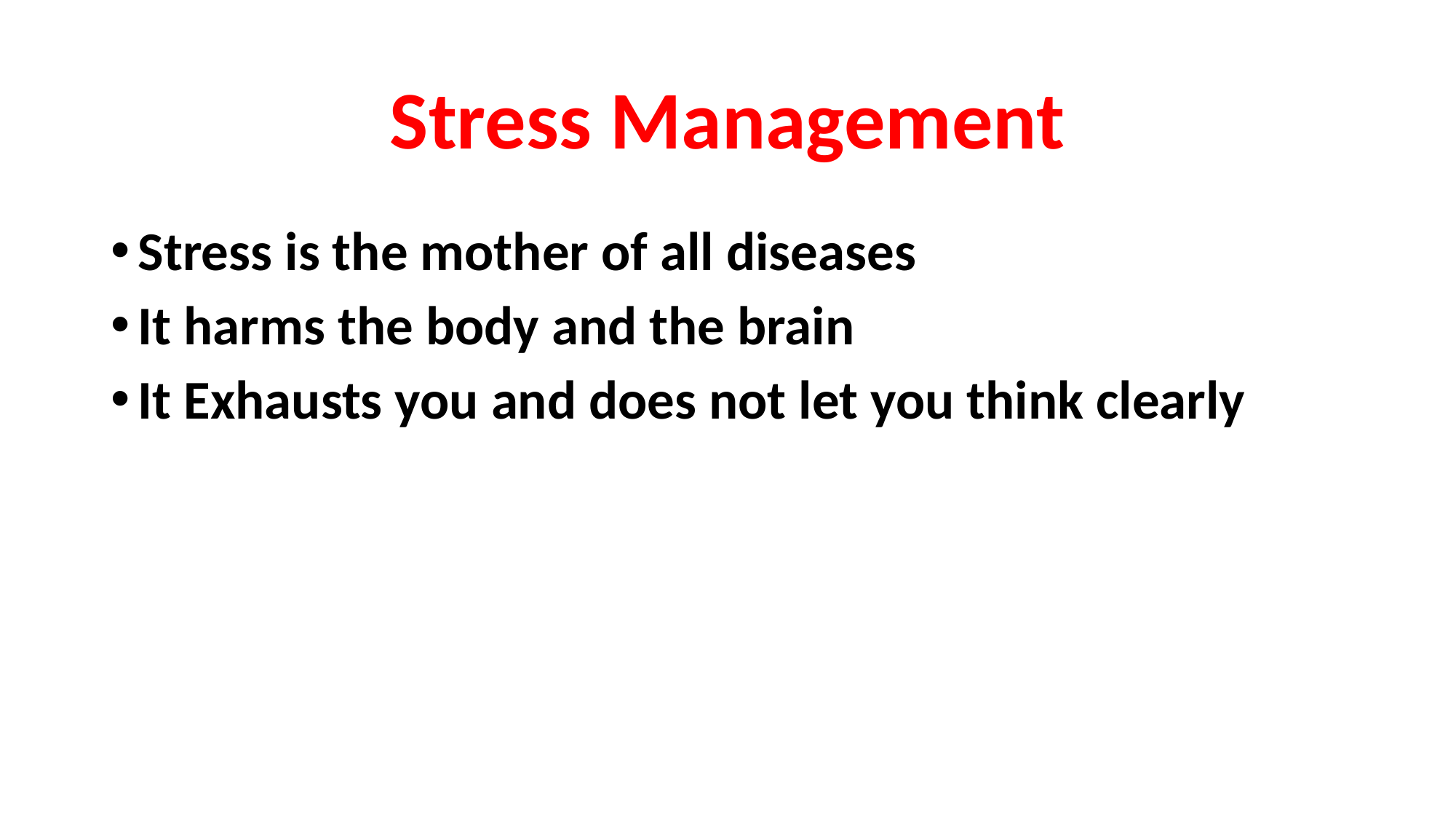

# Stress Management
Stress is the mother of all diseases
It harms the body and the brain
It Exhausts you and does not let you think clearly